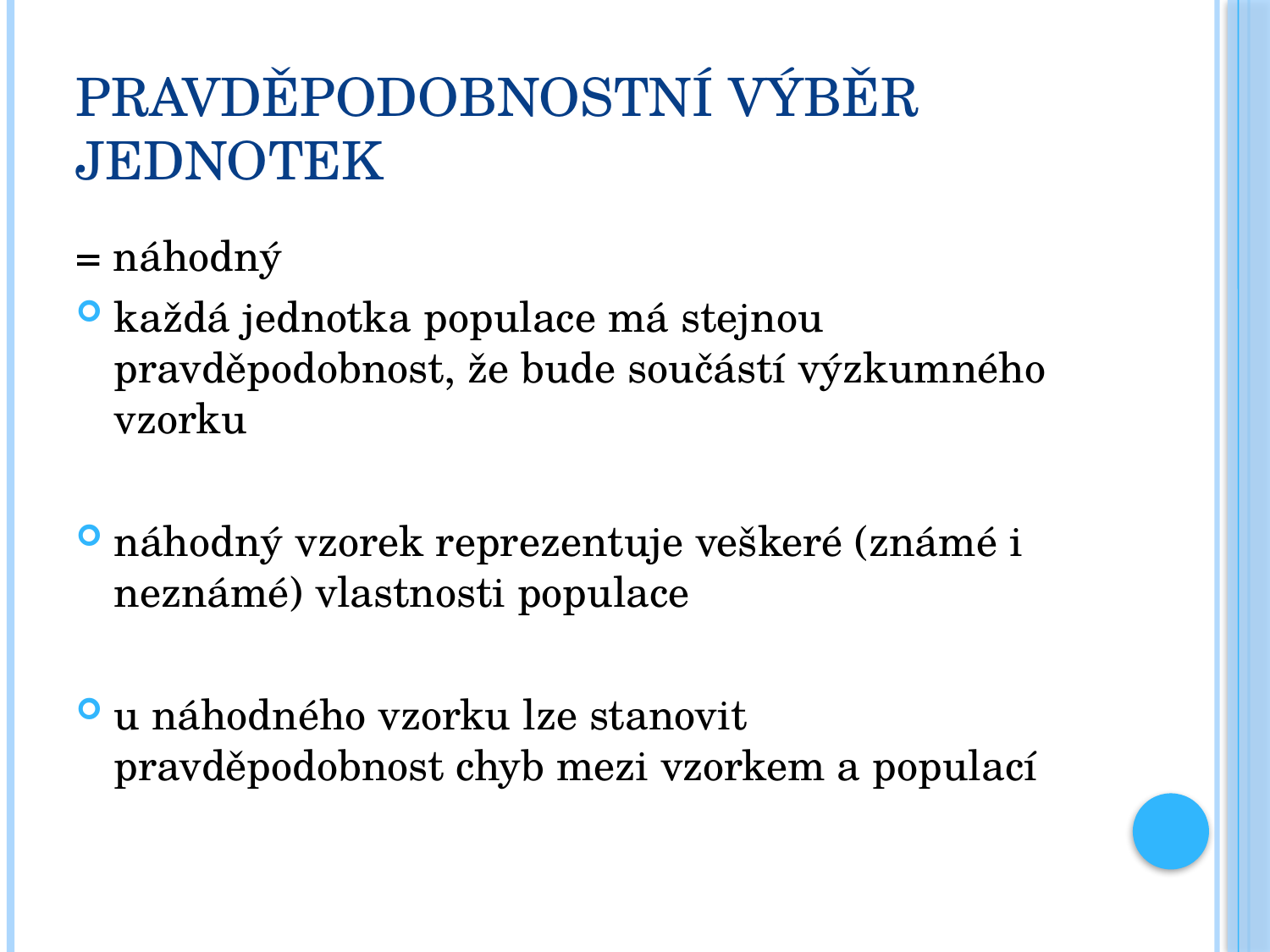

# Pravděpodobnostní výběr jednotek
= náhodný
každá jednotka populace má stejnou pravděpodobnost, že bude součástí výzkumného vzorku

náhodný vzorek reprezentuje veškeré (známé i neznámé) vlastnosti populace

u náhodného vzorku lze stanovit pravděpodobnost chyb mezi vzorkem a populací